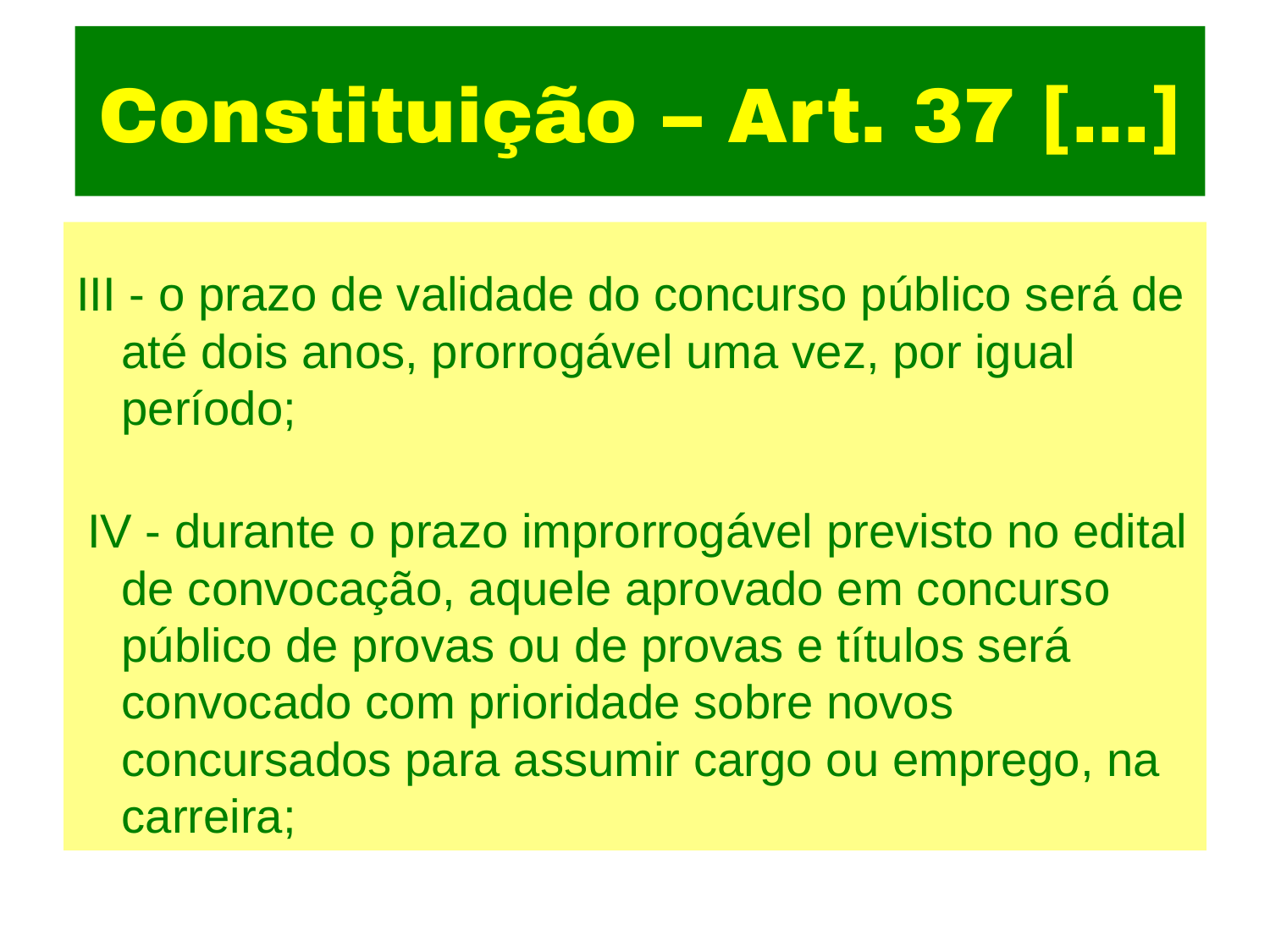

# Constituição – Art. 37 [...]

III - o prazo de validade do concurso público será de até dois anos, prorrogável uma vez, por igual período;

 IV - durante o prazo improrrogável previsto no edital de convocação, aquele aprovado em concurso público de provas ou de provas e títulos será convocado com prioridade sobre novos concursados para assumir cargo ou emprego, na carreira;